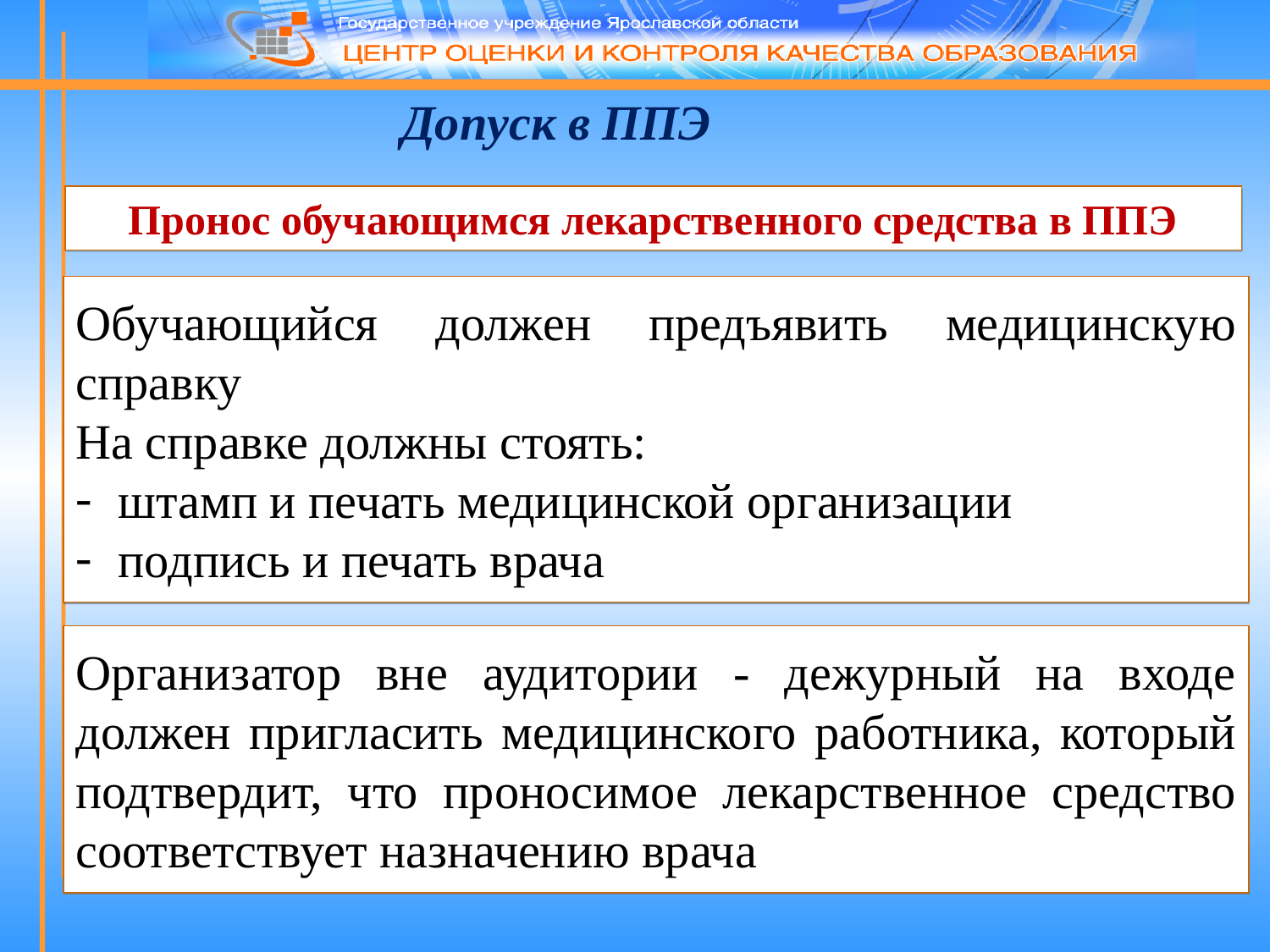

Допуск в ППЭ
Пронос обучающимся лекарственного средства в ППЭ
Обучающийся должен предъявить медицинскую справку
На справке должны стоять:
 штамп и печать медицинской организации
 подпись и печать врача
Организатор вне аудитории - дежурный на входе должен пригласить медицинского работника, который подтвердит, что проносимое лекарственное средство соответствует назначению врача